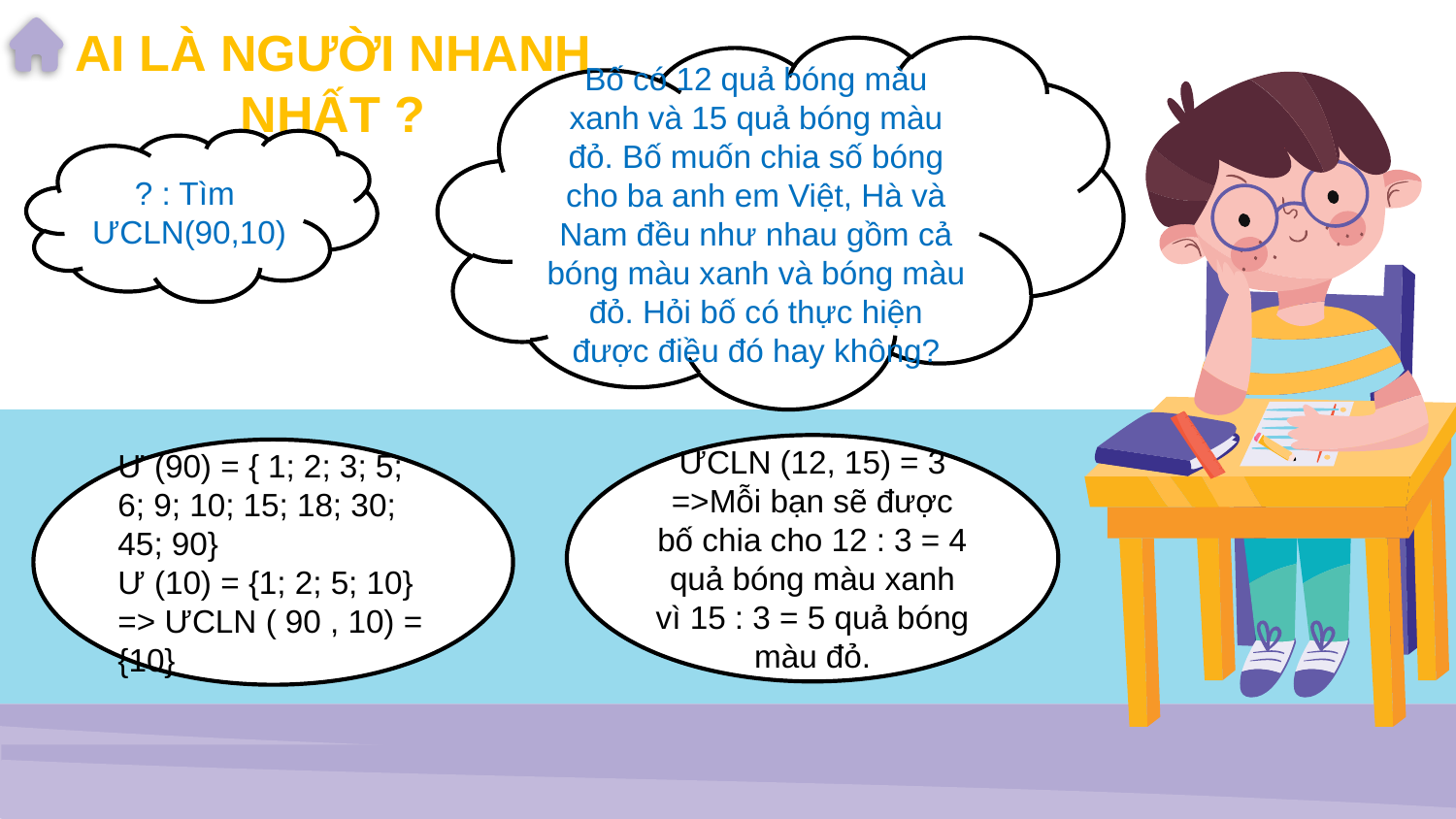

AI LÀ NGƯỜI NHANH NHẤT ?

Bố có 12 quả bóng màu xanh và 15 quả bóng màu đỏ. Bố muốn chia số bóng cho ba anh em Việt, Hà và Nam đều như nhau gồm cả bóng màu xanh và bóng màu đỏ. Hỏi bố có thực hiện được điều đó hay không?

? : Tìm
ƯCLN(90,10)
ƯCLN (12, 15) = 3 =>Mỗi bạn sẽ được bố chia cho 12 : 3 = 4 quả bóng màu xanh vì 15 : 3 = 5 quả bóng màu đỏ.
Ư (90) = { 1; 2; 3; 5; 6; 9; 10; 15; 18; 30; 45; 90}
Ư (10) = {1; 2; 5; 10}
=> ƯCLN ( 90 , 10) = {10}